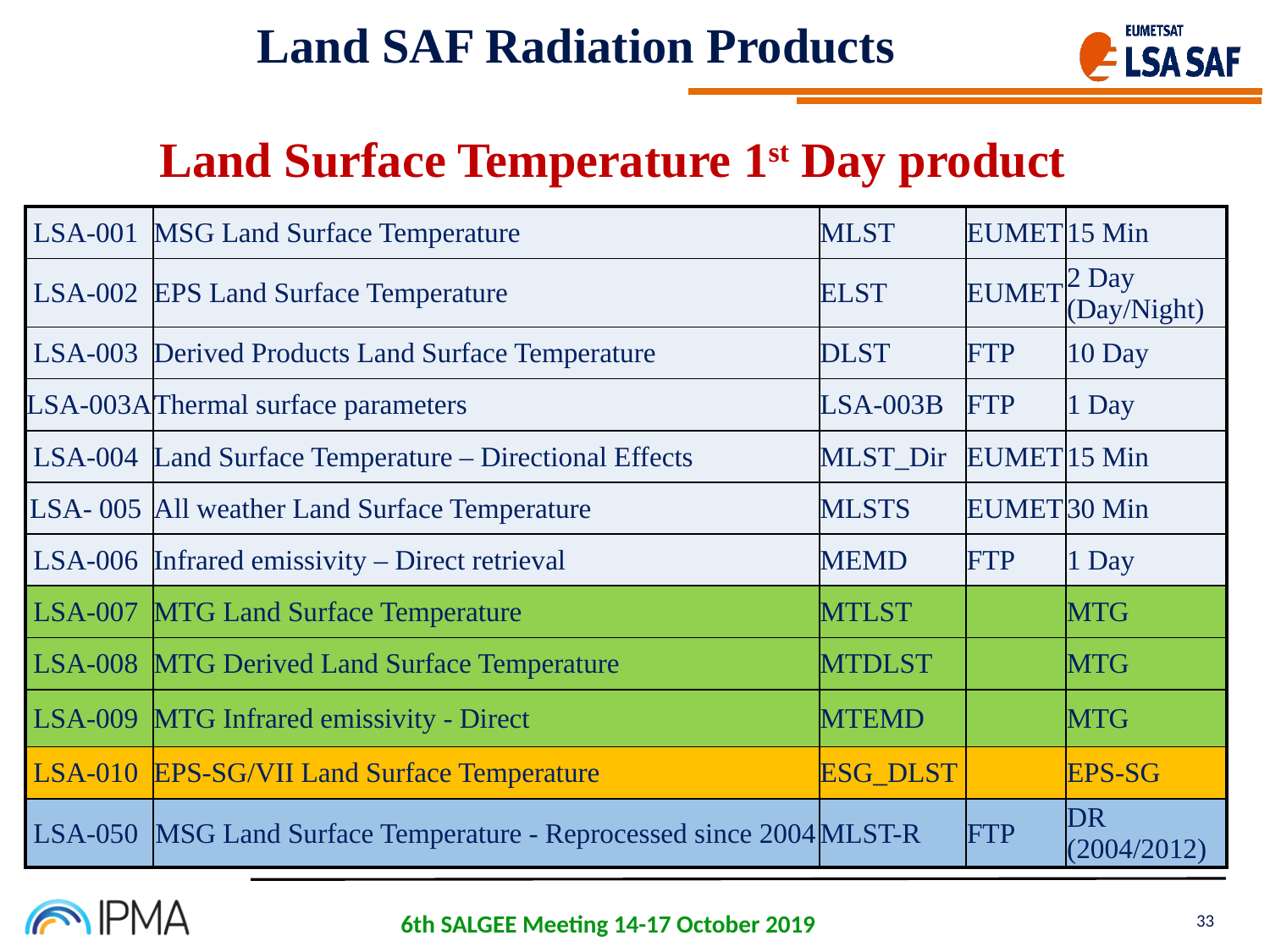

Land SAF Radiation Products
Land Surface Temperature 1st Day product
| LSA-001 | MSG Land Surface Temperature | MLST | EUMET | 15 Min |
| --- | --- | --- | --- | --- |
| LSA-002 | EPS Land Surface Temperature | ELST | EUMET | 2 Day (Day/Night) |
| LSA-003 | Derived Products Land Surface Temperature | DLST | FTP | 10 Day |
| LSA-003A | Thermal surface parameters | LSA-003B | FTP | 1 Day |
| LSA-004 | Land Surface Temperature – Directional Effects | MLST\_Dir | EUMET | 15 Min |
| LSA- 005 | All weather Land Surface Temperature | MLSTS | EUMET | 30 Min |
| LSA-006 | Infrared emissivity – Direct retrieval | MEMD | FTP | 1 Day |
| LSA-007 | MTG Land Surface Temperature | MTLST |  | MTG |
| LSA-008 | MTG Derived Land Surface Temperature | MTDLST |  | MTG |
| LSA-009 | MTG Infrared emissivity - Direct | MTEMD |  | MTG |
| LSA-010 | EPS-SG/VII Land Surface Temperature | ESG\_DLST |  | EPS-SG |
| LSA-050 | MSG Land Surface Temperature - Reprocessed since 2004 | MLST-R | FTP | DR (2004/2012) |